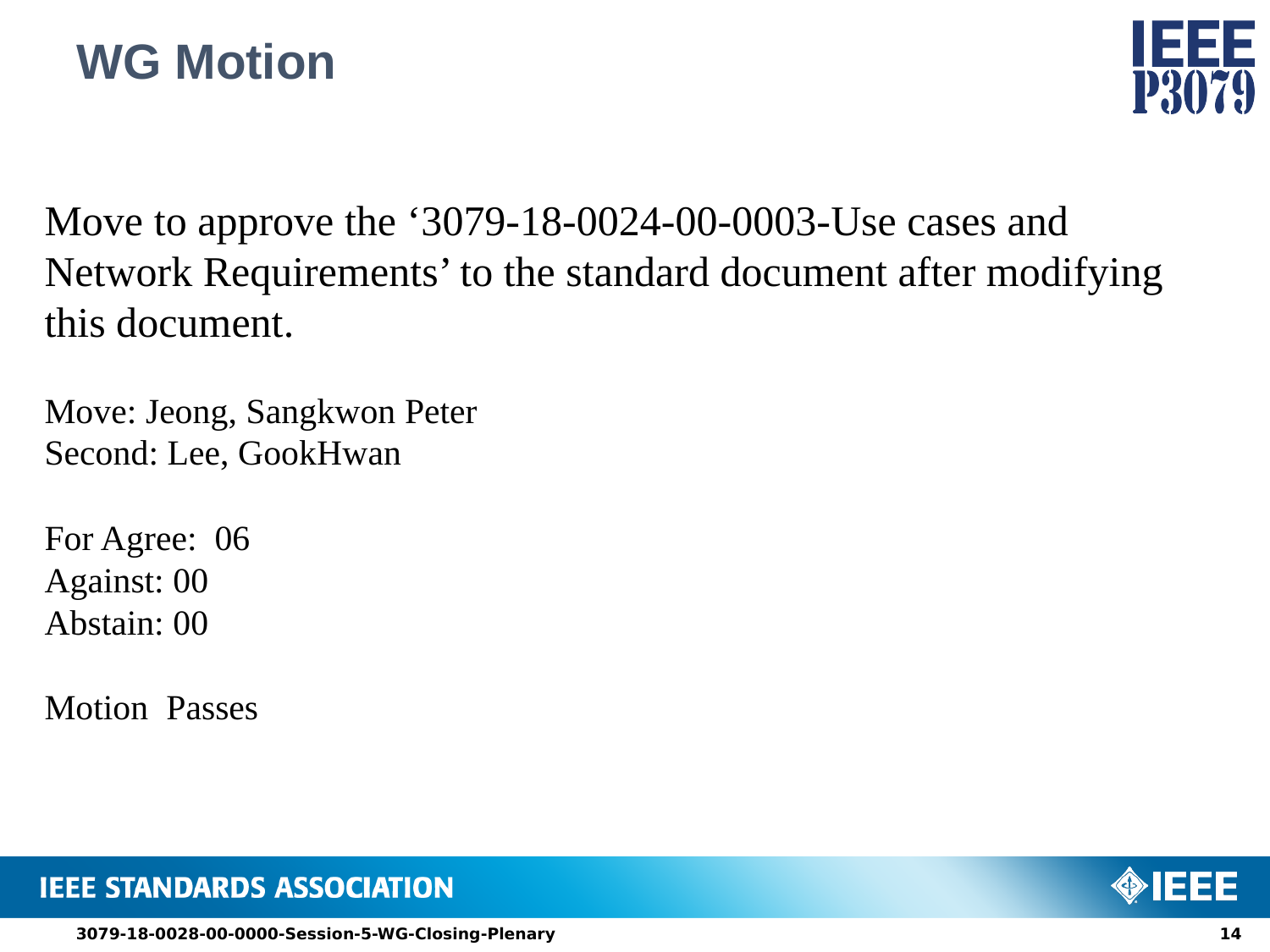

# WG Motion
Move to approve the ‘3079-18-0024-00-0003-Use cases and Network Requirements’ to the standard document after modifying this document.

Move: Jeong, Sangkwon Peter
Second: Lee, GookHwan

For Agree:  06
Against: 00
Abstain: 00

Motion  Passes
3079-18-0028-00-0000-Session-5-WG-Closing-Plenary
14